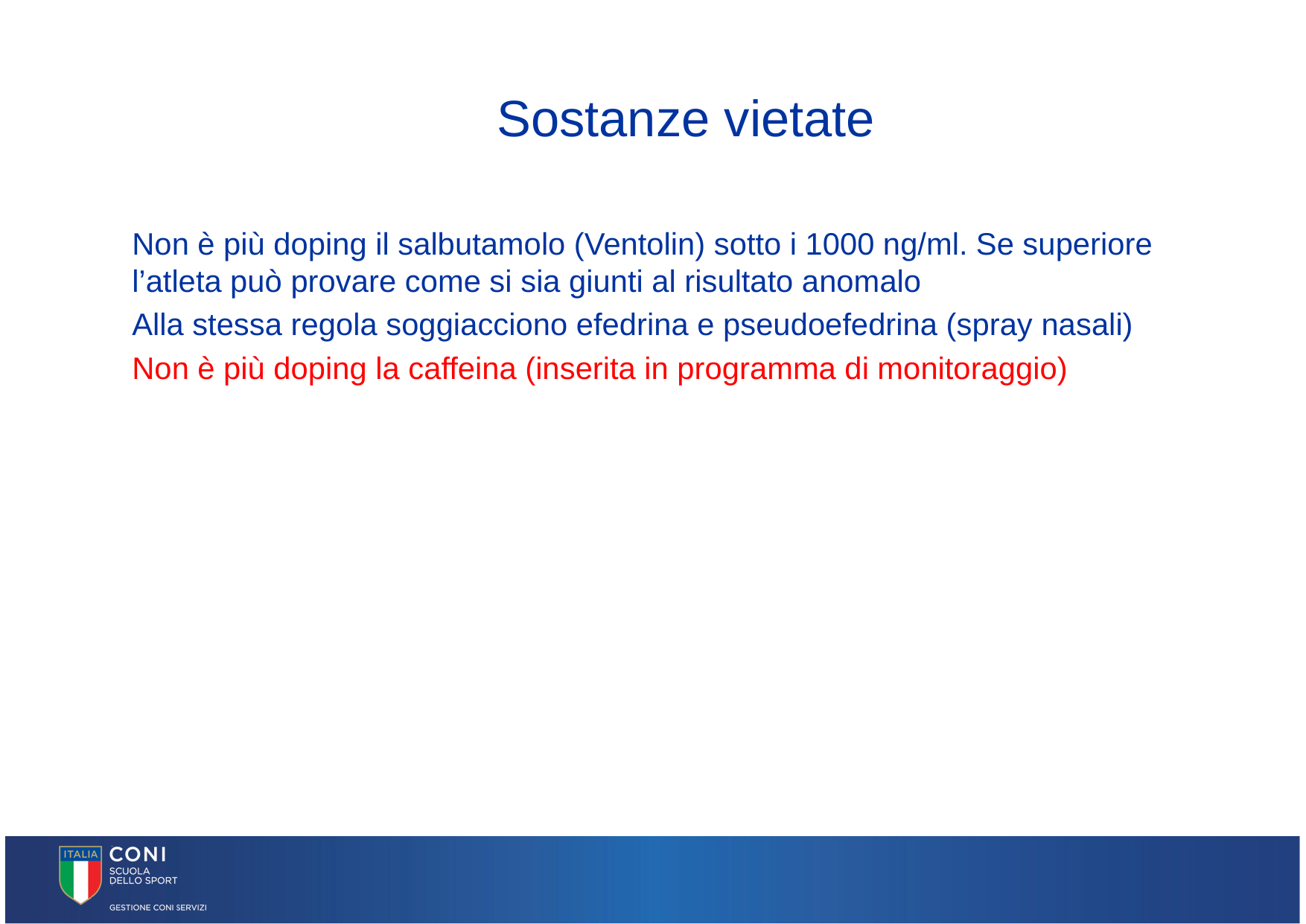

# Sostanze vietate
Non è più doping il salbutamolo (Ventolin) sotto i 1000 ng/ml. Se superiore l’atleta può provare come si sia giunti al risultato anomalo
Alla stessa regola soggiacciono efedrina e pseudoefedrina (spray nasali)
Non è più doping la caffeina (inserita in programma di monitoraggio)